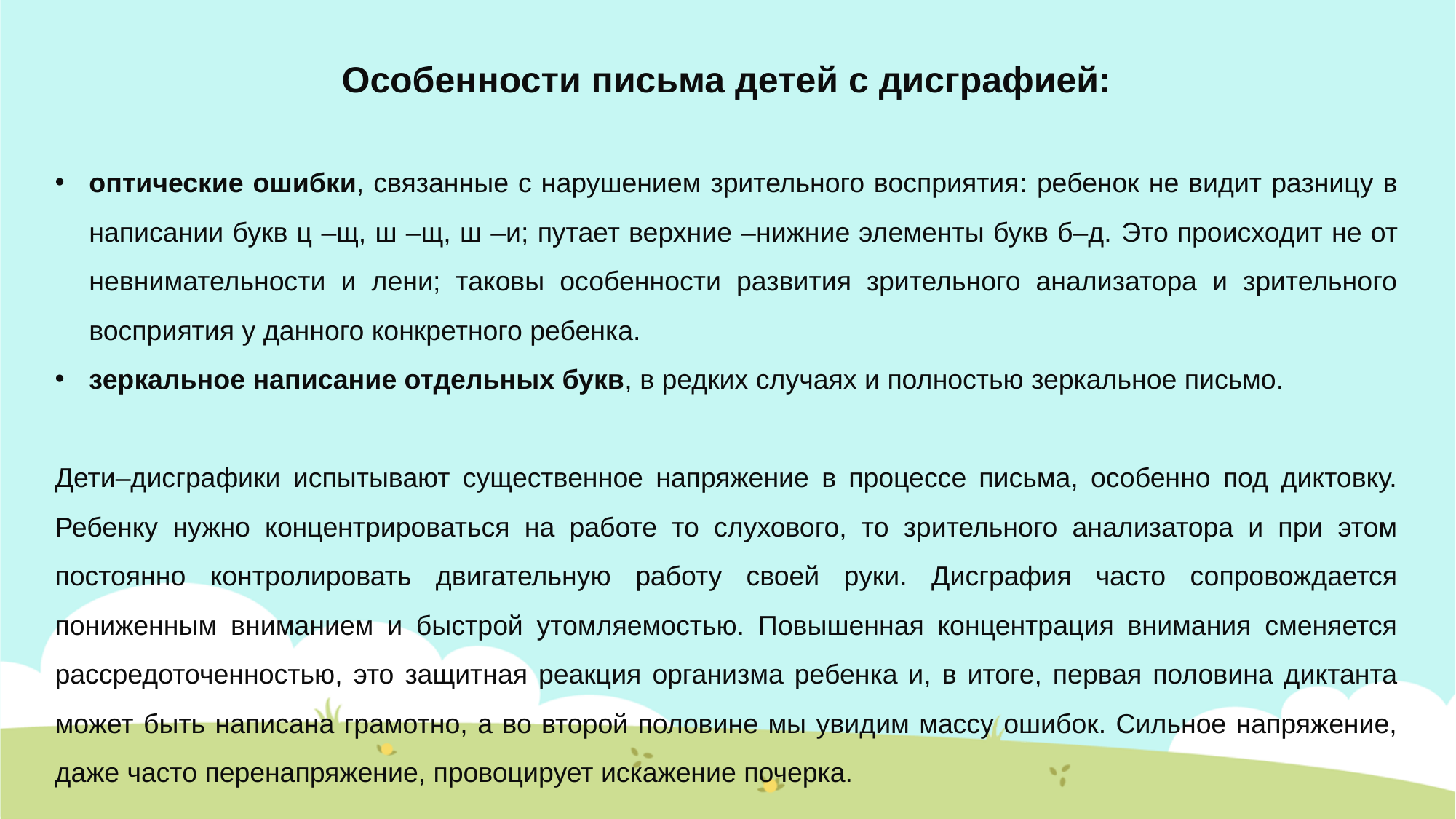

Особенности письма детей с дисграфией:

оптические ошибки, связанные с нарушением зрительного восприятия: ребенок не видит разницу в написании букв ц –щ, ш –щ, ш –и; путает верхние –нижние элементы букв б–д. Это происходит не от невнимательности и лени; таковы особенности развития зрительного анализатора и зрительного восприятия у данного конкретного ребенка.
зеркальное написание отдельных букв, в редких случаях и полностью зеркальное письмо.

Дети–дисграфики испытывают существенное напряжение в процессе письма, особенно под диктовку. Ребенку нужно концентрироваться на работе то слухового, то зрительного анализатора и при этом постоянно контролировать двигательную работу своей руки. Дисграфия часто сопровождается пониженным вниманием и быстрой утомляемостью. Повышенная концентрация внимания сменяется рассредоточенностью, это защитная реакция организма ребенка и, в итоге, первая половина диктанта может быть написана грамотно, а во второй половине мы увидим массу ошибок. Сильное напряжение, даже часто перенапряжение, провоцирует искажение почерка.